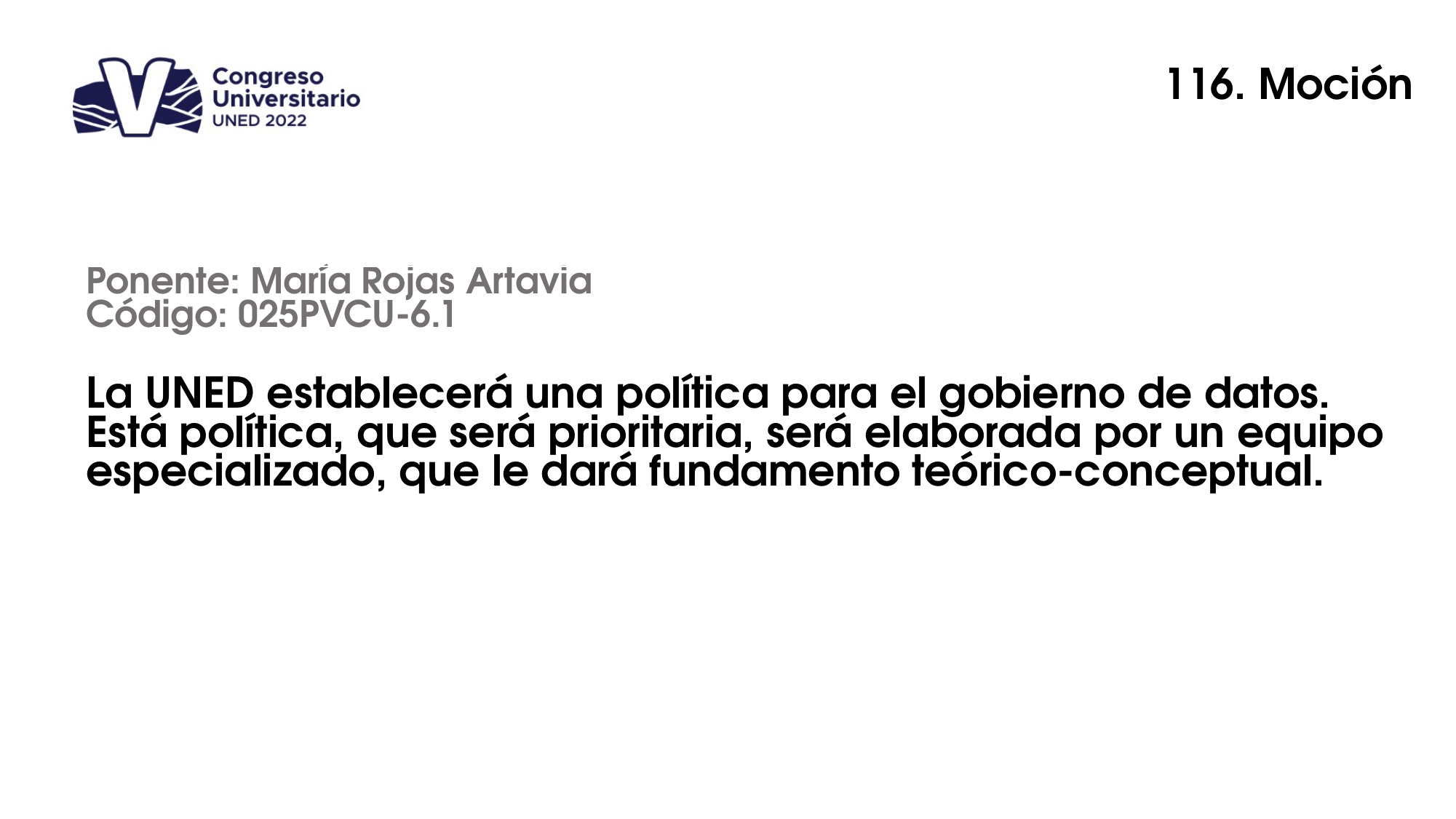

116. Moción
| Ponente: María Rojas Artavia Código: 025PVCU-6.1 |
| --- |
| La UNED establecerá una política para el gobierno de datos. Está política, que será prioritaria, será elaborada por un equipo especializado, que le dará fundamento teórico-conceptual. |